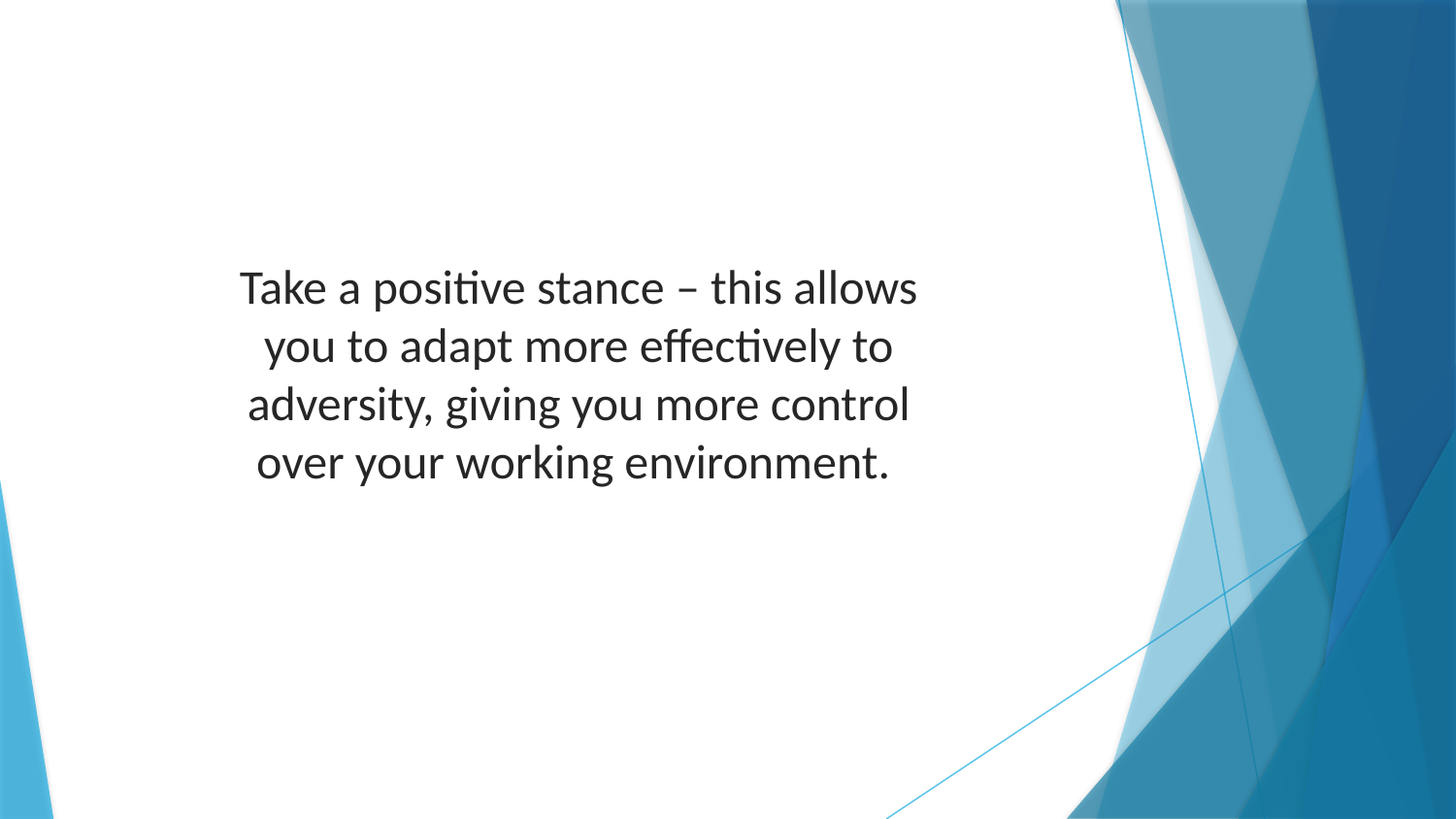

Take a positive stance – this allows you to adapt more effectively to adversity, giving you more control over your working environment.